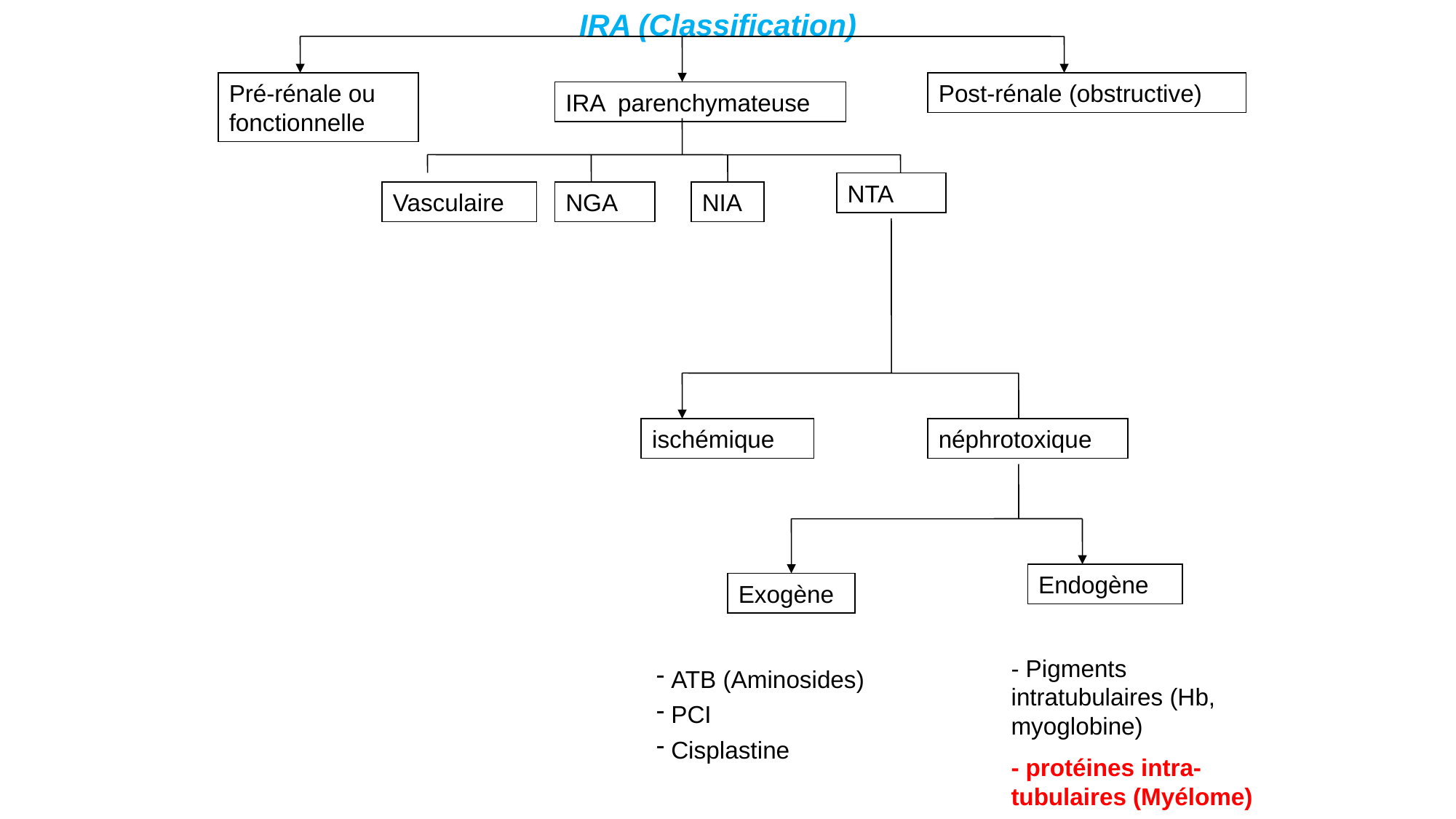

IRA (Classification)

Pré-rénale ou fonctionnelle
Post-rénale (obstructive)
IRA  parenchymateuse

NTA
Vasculaire
NGA
NIA

ischémique
néphrotoxique

Endogène
Exogène
- Pigments intratubulaires (Hb, myoglobine)
- protéines intra-tubulaires (Myélome)
 ATB (Aminosides)
 PCI
 Cisplastine